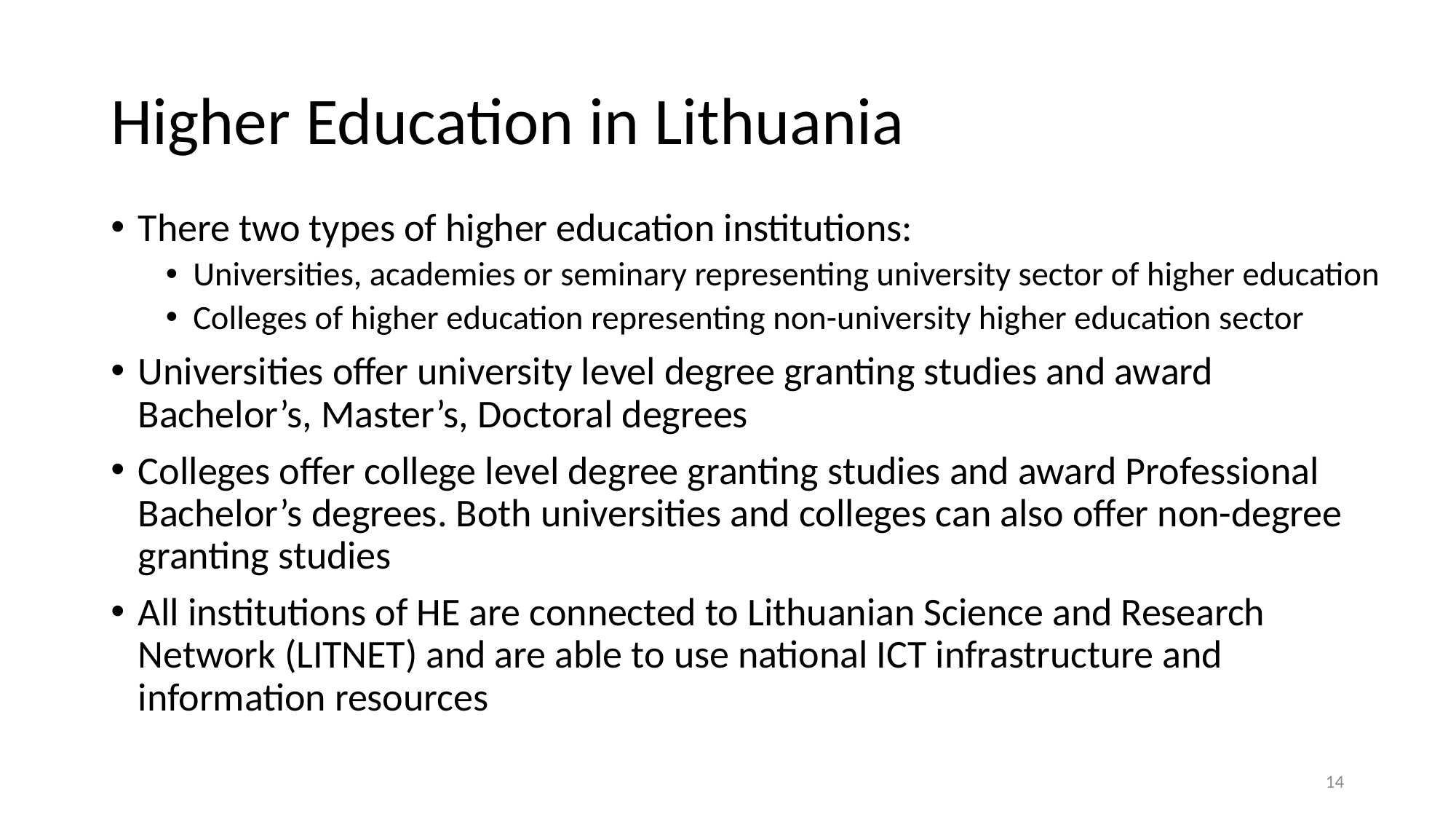

# Higher Education in Lithuania
There two types of higher education institutions:
Universities, academies or seminary representing university sector of higher education
Colleges of higher education representing non-university higher education sector
Universities offer university level degree granting studies and award Bachelor’s, Master’s, Doctoral degrees
Colleges offer college level degree granting studies and award Professional Bachelor’s degrees. Both universities and colleges can also offer non-degree granting studies
All institutions of HE are connected to Lithuanian Science and Research Network (LITNET) and are able to use national ICT infrastructure and information resources
14